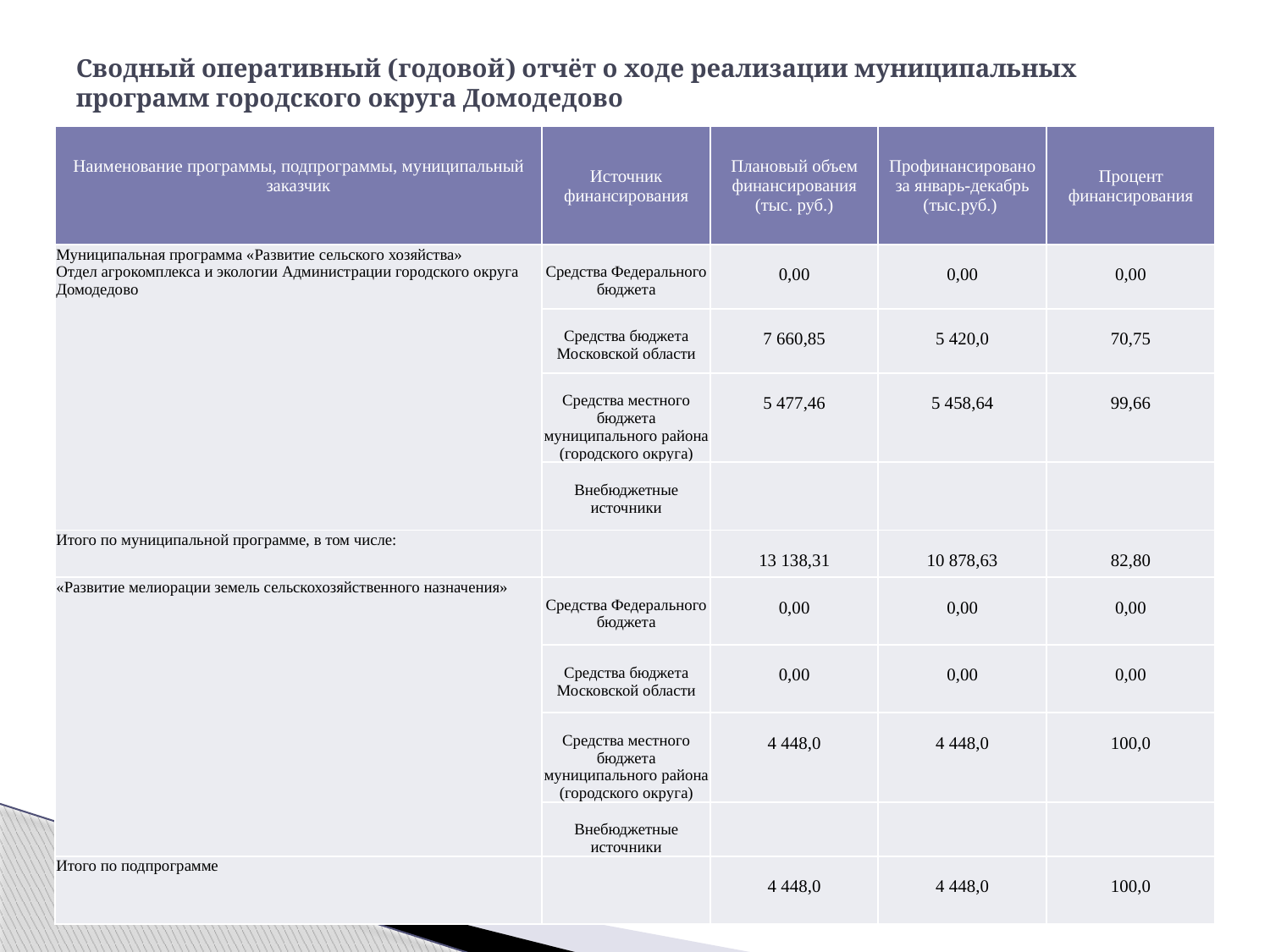

# Сводный оперативный (годовой) отчёт о ходе реализации муниципальных программ городского округа Домодедово
| Наименование программы, подпрограммы, муниципальный заказчик | Источник финансирования | Плановый объем финансирования (тыс. руб.) | Профинансировано за январь-декабрь (тыс.руб.) | Процент финансирования |
| --- | --- | --- | --- | --- |
| Муниципальная программа «Развитие сельского хозяйства» Отдел агрокомплекса и экологии Администрации городского округа Домодедово | Средства Федерального бюджета | 0,00 | 0,00 | 0,00 |
|  | Средства бюджета Московской области | 7 660,85 | 5 420,0 | 70,75 |
|  | Средства местного бюджета муниципального района (городского округа) | 5 477,46 | 5 458,64 | 99,66 |
|  | Внебюджетные источники |  |  |  |
| Итого по муниципальной программе, в том числе: |  | 13 138,31 | 10 878,63 | 82,80 |
| «Развитие мелиорации земель сельскохозяйственного назначения» | Средства Федерального бюджета | 0,00 | 0,00 | 0,00 |
|  | Средства бюджета Московской области | 0,00 | 0,00 | 0,00 |
|  | Средства местного бюджета муниципального района (городского округа) | 4 448,0 | 4 448,0 | 100,0 |
|  | Внебюджетные источники |  |  |  |
| Итого по подпрограмме |  | 4 448,0 | 4 448,0 | 100,0 |